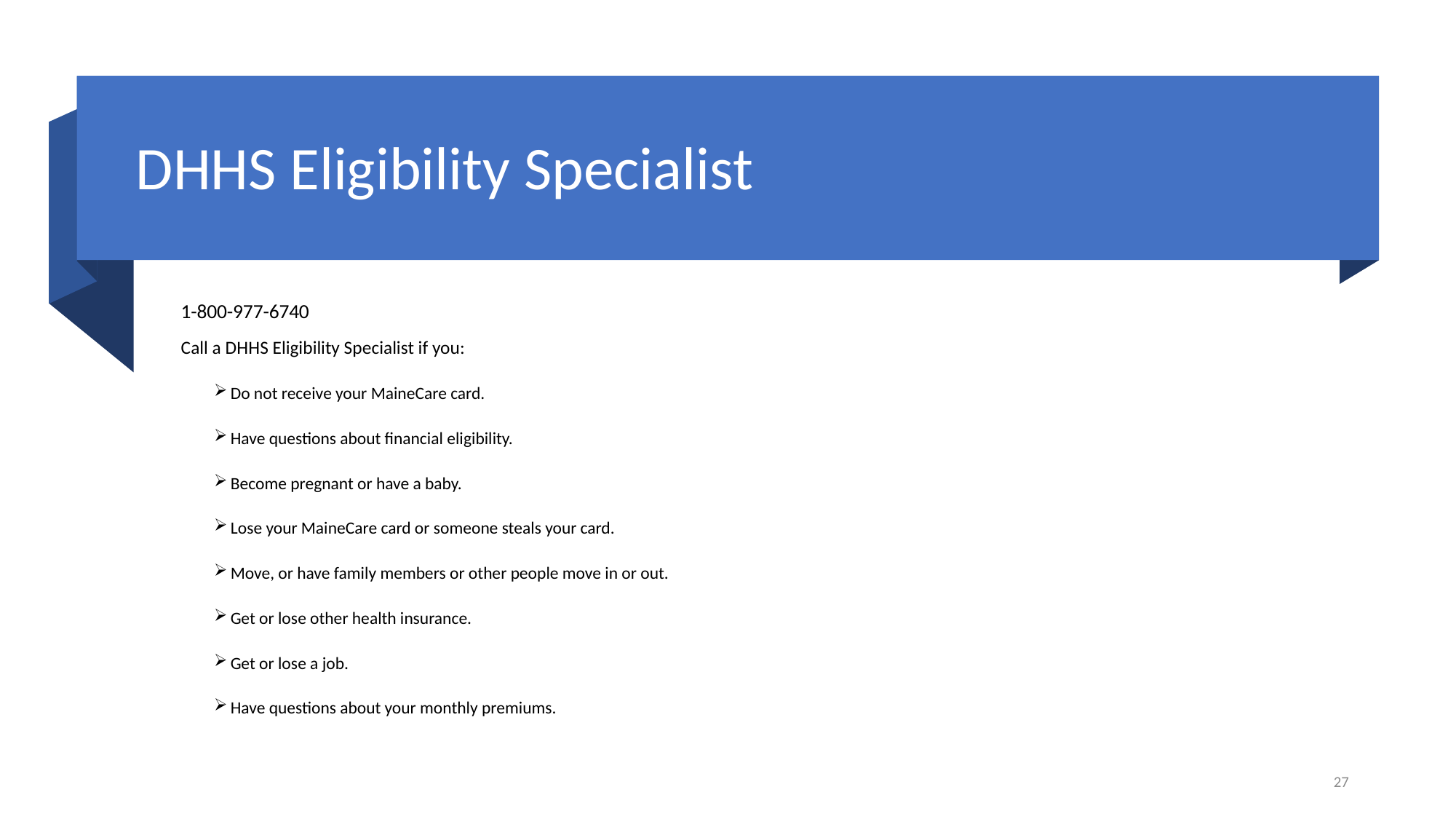

# DHHS Eligibility Specialist
1-800-977-6740

Call a DHHS Eligibility Specialist if you:

Do not receive your MaineCare card.

Have questions about financial eligibility.

Become pregnant or have a baby.

Lose your MaineCare card or someone steals your card.

Move, or have family members or other people move in or out.

Get or lose other health insurance.

Get or lose a job.

Have questions about your monthly premiums.

27